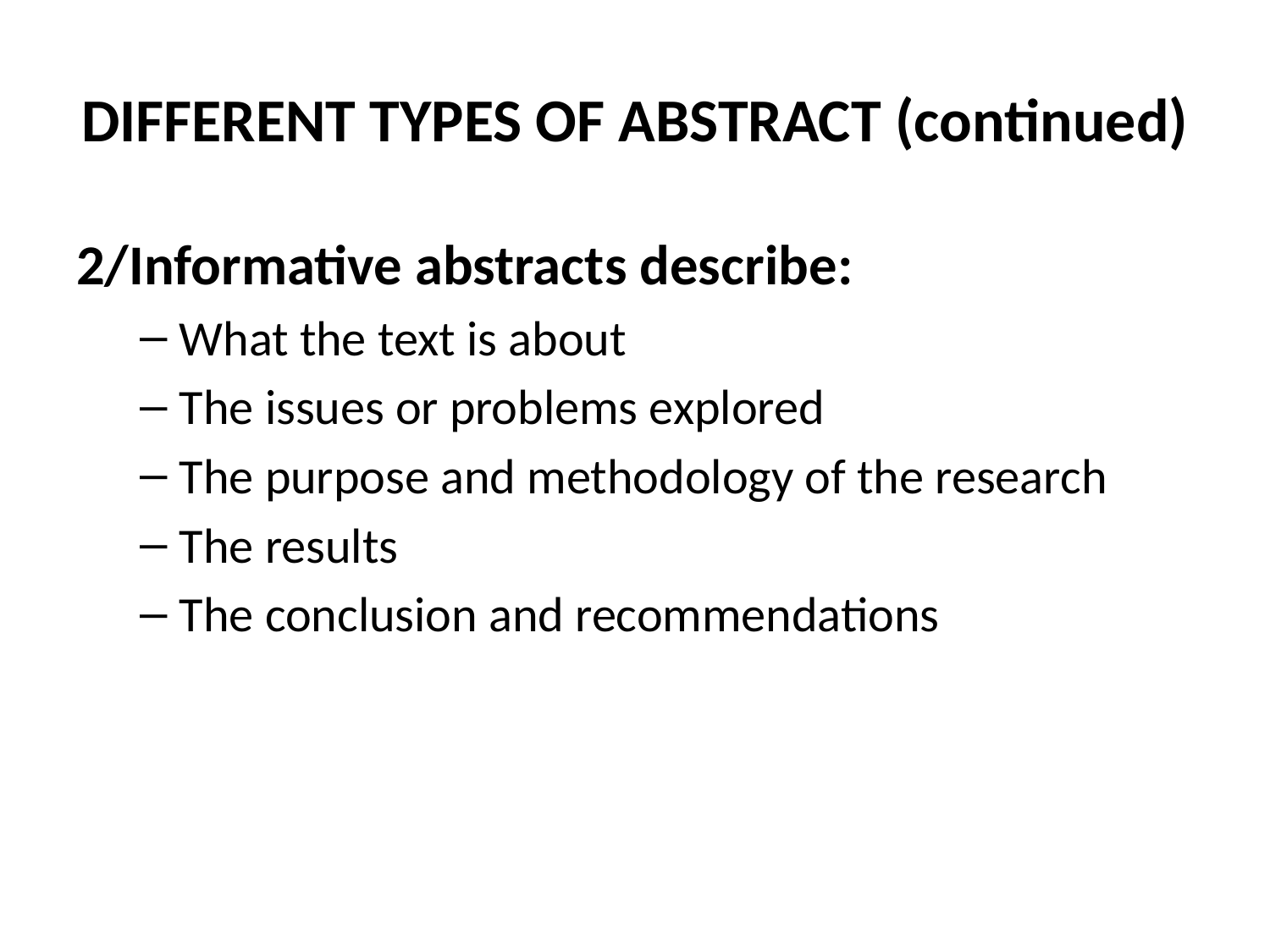

# DIFFERENT TYPES OF ABSTRACT (continued)
2/Informative abstracts describe:
What the text is about
The issues or problems explored
The purpose and methodology of the research
The results
The conclusion and recommendations